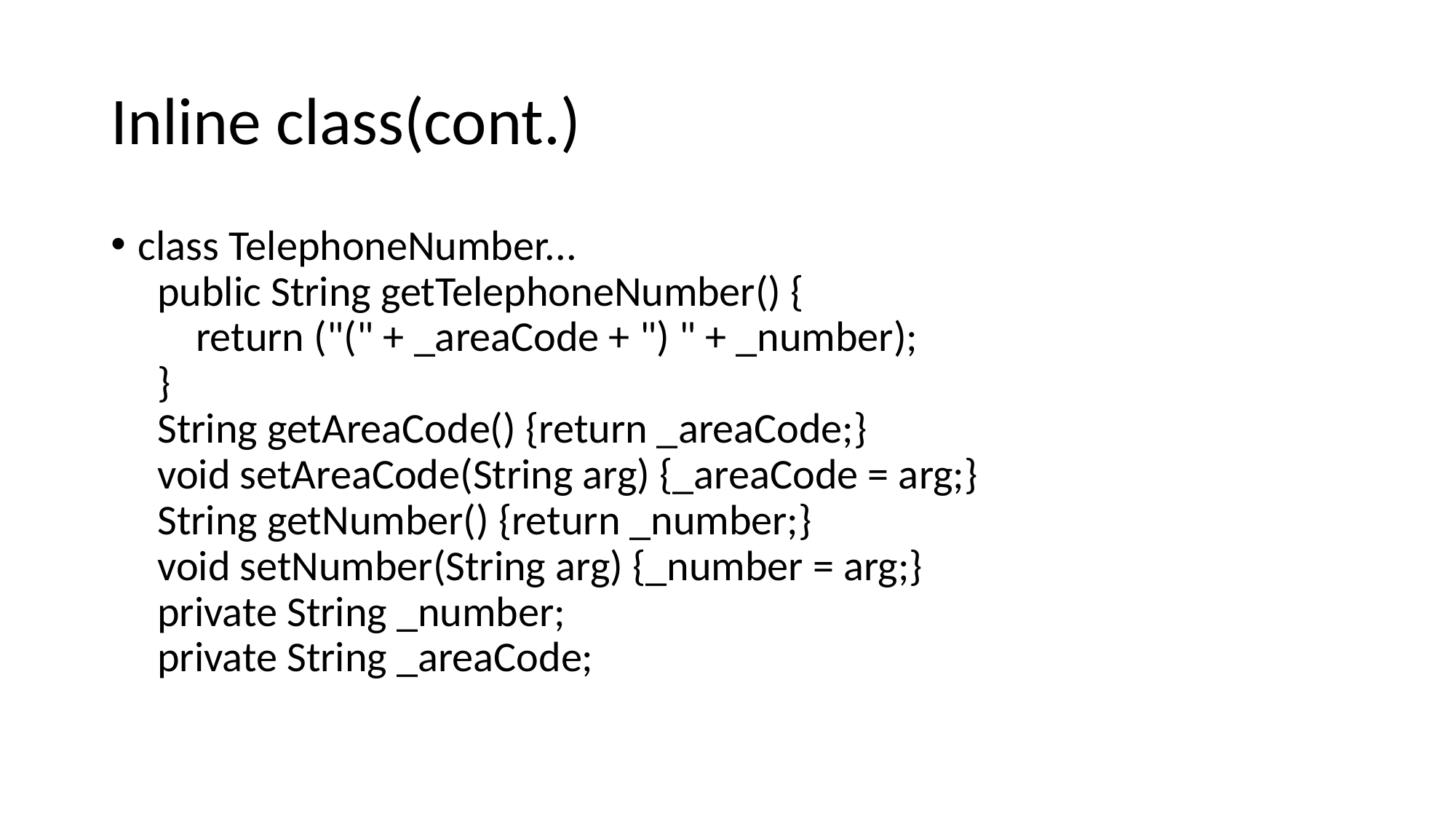

# Inline class(cont.)
class TelephoneNumber...
  public String getTelephoneNumber() {
      return ("(" + _areaCode + ") " + _number);
  }
  String getAreaCode() {return _areaCode;}
  void setAreaCode(String arg) {_areaCode = arg;}
  String getNumber() {return _number;}
  void setNumber(String arg) {_number = arg;}
  private String _number;
  private String _areaCode;